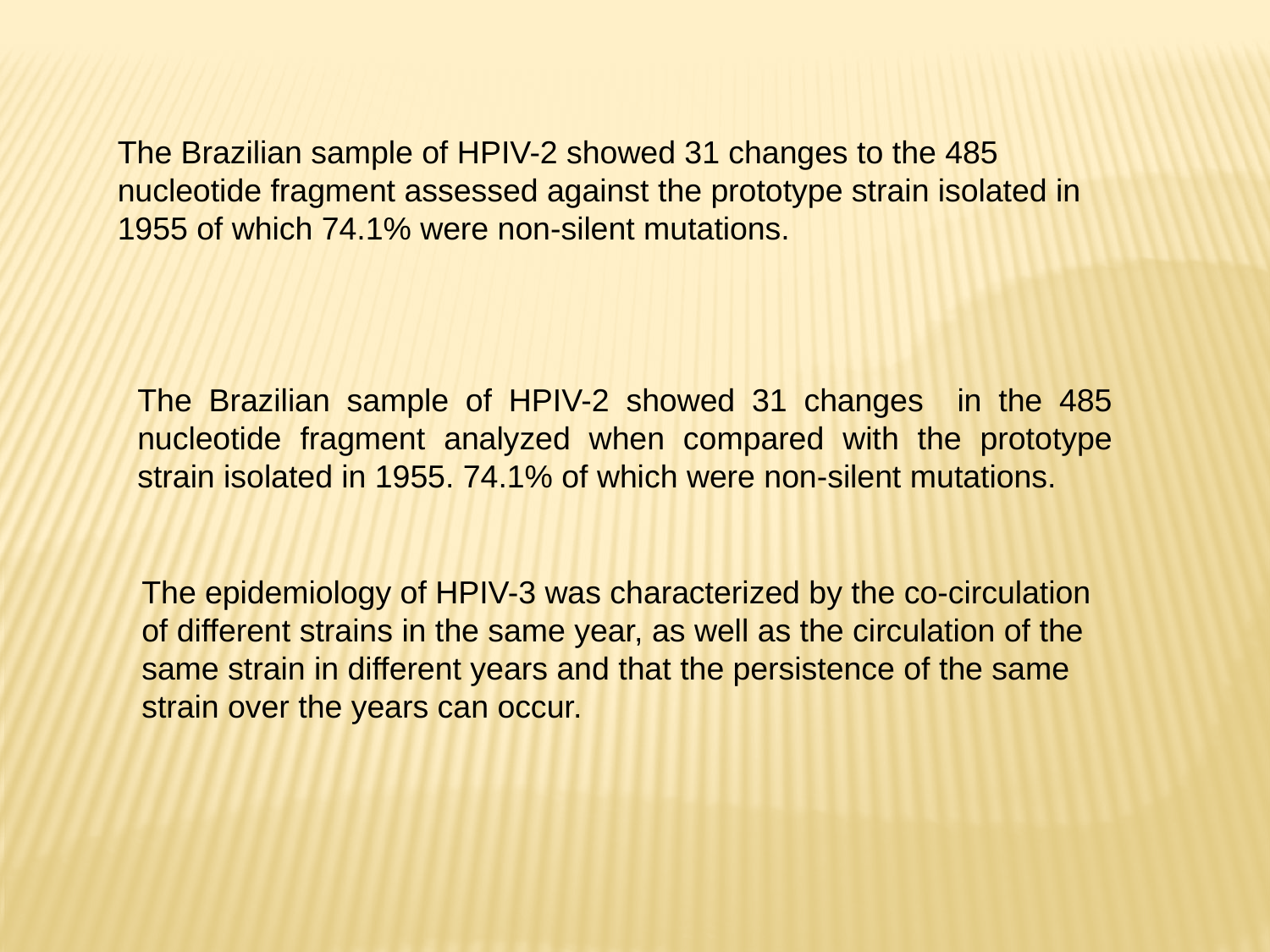

The Brazilian sample of HPIV-2 showed 31 changes to the 485 nucleotide fragment assessed against the prototype strain isolated in 1955 of which 74.1% were non-silent mutations.
The Brazilian sample of HPIV-2 showed 31 changes  in the 485 nucleotide fragment analyzed when compared with the prototype strain isolated in 1955. 74.1% of which were non-silent mutations.
The epidemiology of HPIV-3 was characterized by the co-circulation of different strains in the same year, as well as the circulation of the same strain in different years and that the persistence of the same strain over the years can occur.